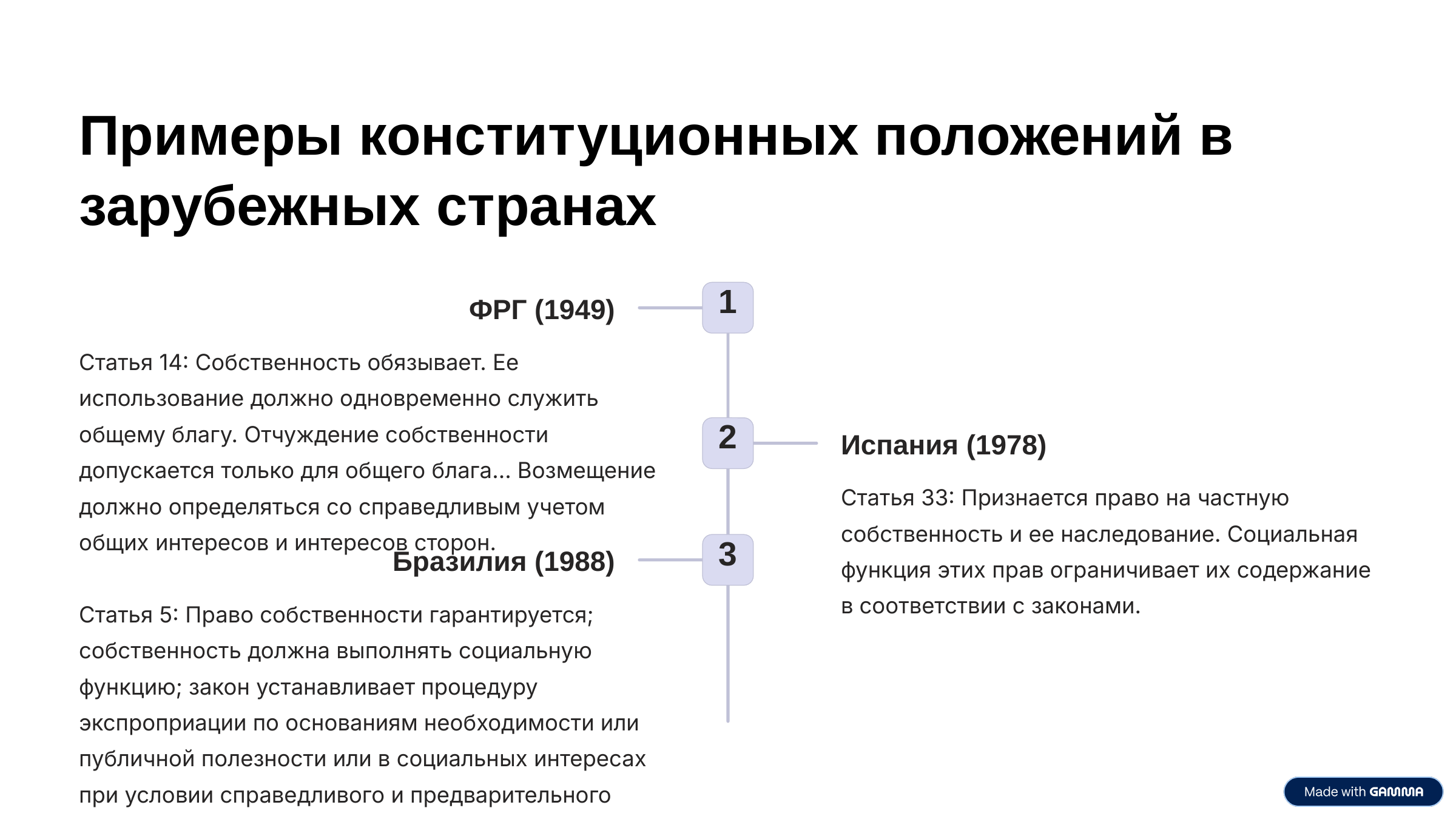

Примеры конституционных положений в зарубежных странах

1
ФРГ (1949)

Статья 14: Собственность обязывает. Ее использование должно одновременно служить общему благу. Отчуждение собственности допускается только для общего блага… Возмещение должно определяться со справедливым учетом общих интересов и интересов сторон.

2
Испания (1978)

Статья 33: Признается право на частную собственность и ее наследование. Социальная функция этих прав ограничивает их содержание в соответствии с законами.

3
Бразилия (1988)

Статья 5: Право собственности гарантируется; собственность должна выполнять социальную функцию; закон устанавливает процедуру экспроприации по основаниям необходимости или публичной полезности или в социальных интересах при условии справедливого и предварительного возмещения.